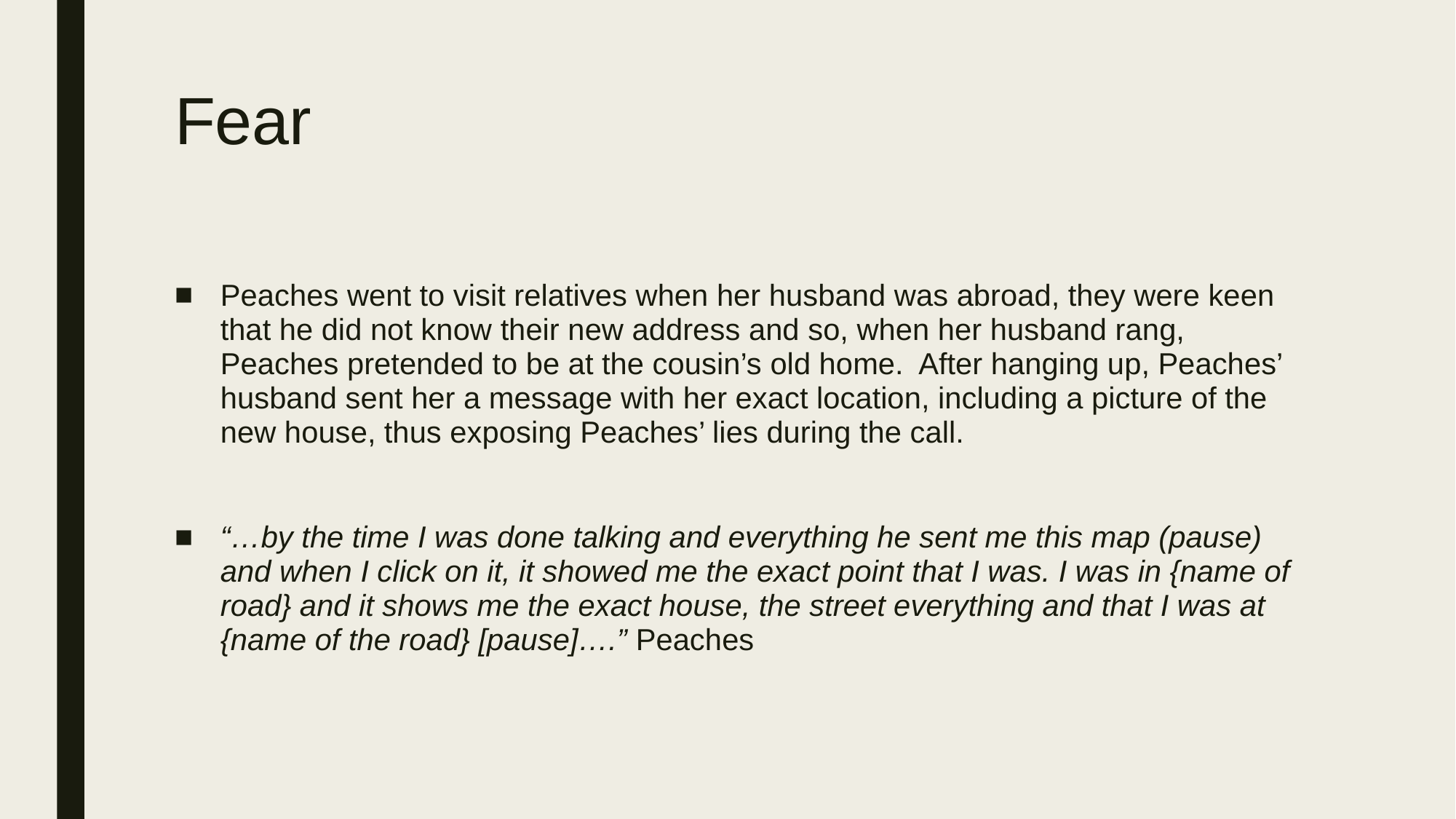

# Fear
Peaches went to visit relatives when her husband was abroad, they were keen that he did not know their new address and so, when her husband rang, Peaches pretended to be at the cousin’s old home.  After hanging up, Peaches’ husband sent her a message with her exact location, including a picture of the new house, thus exposing Peaches’ lies during the call.

“…by the time I was done talking and everything he sent me this map (pause) and when I click on it, it showed me the exact point that I was. I was in {name of road} and it shows me the exact house, the street everything and that I was at {name of the road} [pause]….” Peaches